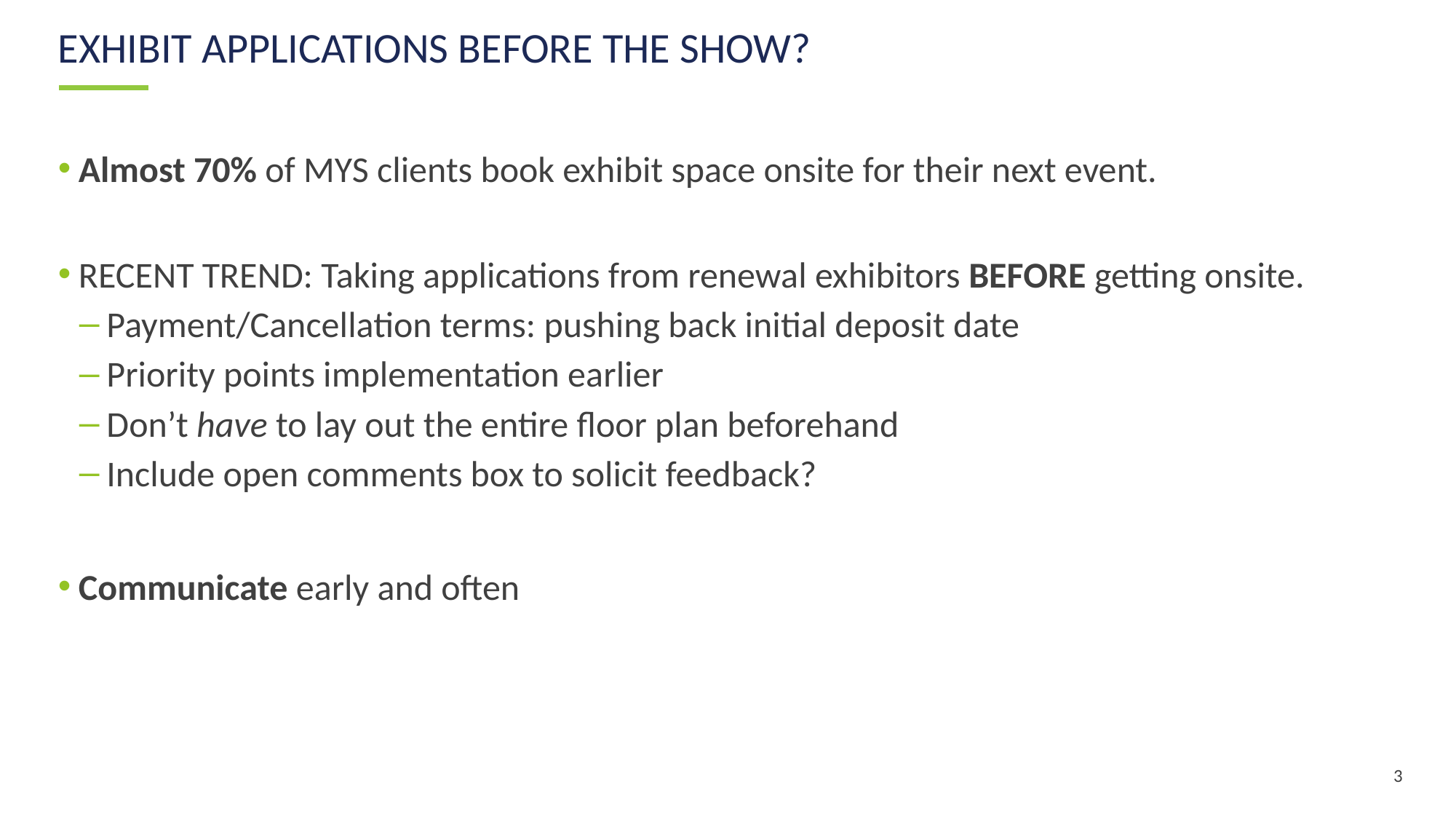

# exhibit applications before the show?
Almost 70% of MYS clients book exhibit space onsite for their next event.

RECENT TREND: Taking applications from renewal exhibitors BEFORE getting onsite.
Payment/Cancellation terms: pushing back initial deposit date
Priority points implementation earlier
Don’t have to lay out the entire floor plan beforehand
Include open comments box to solicit feedback?

Communicate early and often